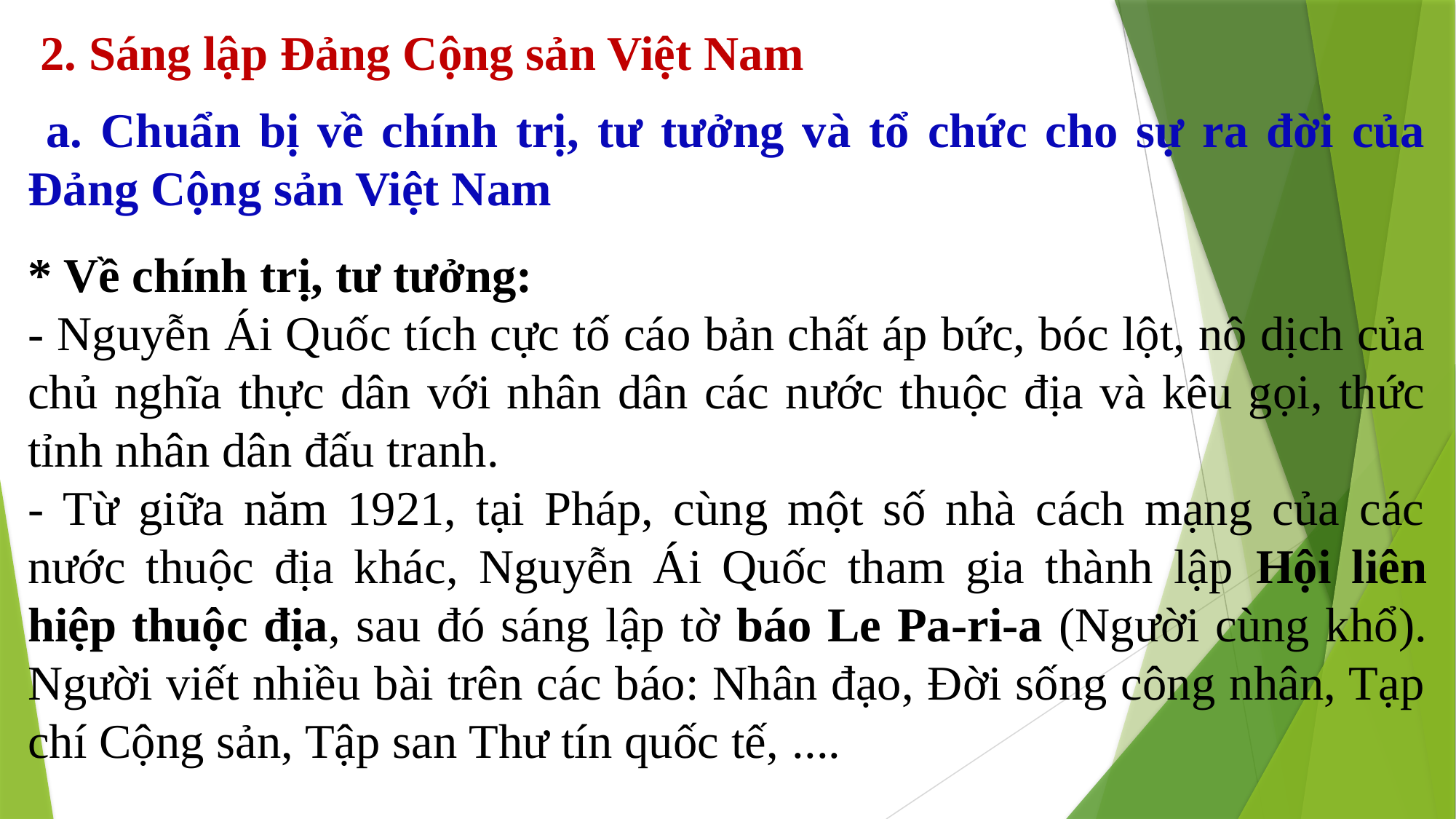

2. Sáng lập Đảng Cộng sản Việt Nam
 a. Chuẩn bị về chính trị, tư tưởng và tổ chức cho sự ra đời của Đảng Cộng sản Việt Nam
* Về chính trị, tư tưởng:
- Nguyễn Ái Quốc tích cực tố cáo bản chất áp bức, bóc lột, nô dịch của chủ nghĩa thực dân với nhân dân các nước thuộc địa và kêu gọi, thức tỉnh nhân dân đấu tranh.
- Từ giữa năm 1921, tại Pháp, cùng một số nhà cách mạng của các nước thuộc địa khác, Nguyễn Ái Quốc tham gia thành lập Hội liên hiệp thuộc địa, sau đó sáng lập tờ báo Le Pa-ri-a (Người cùng khổ). Người viết nhiều bài trên các báo: Nhân đạo, Đời sống công nhân, Tạp chí Cộng sản, Tập san Thư tín quốc tế, ....